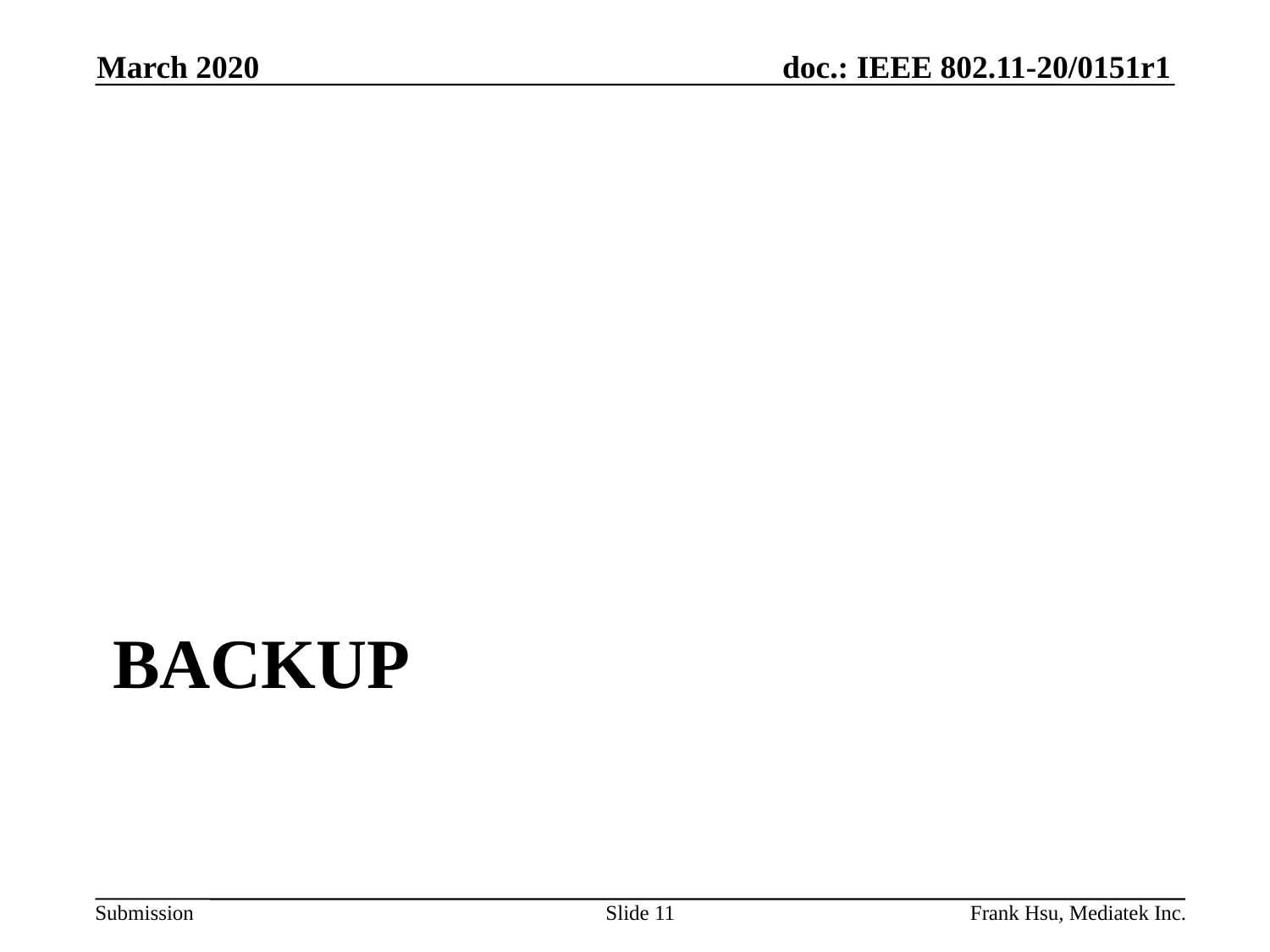

March 2020

# backup
Slide 11
Frank Hsu, Mediatek Inc.